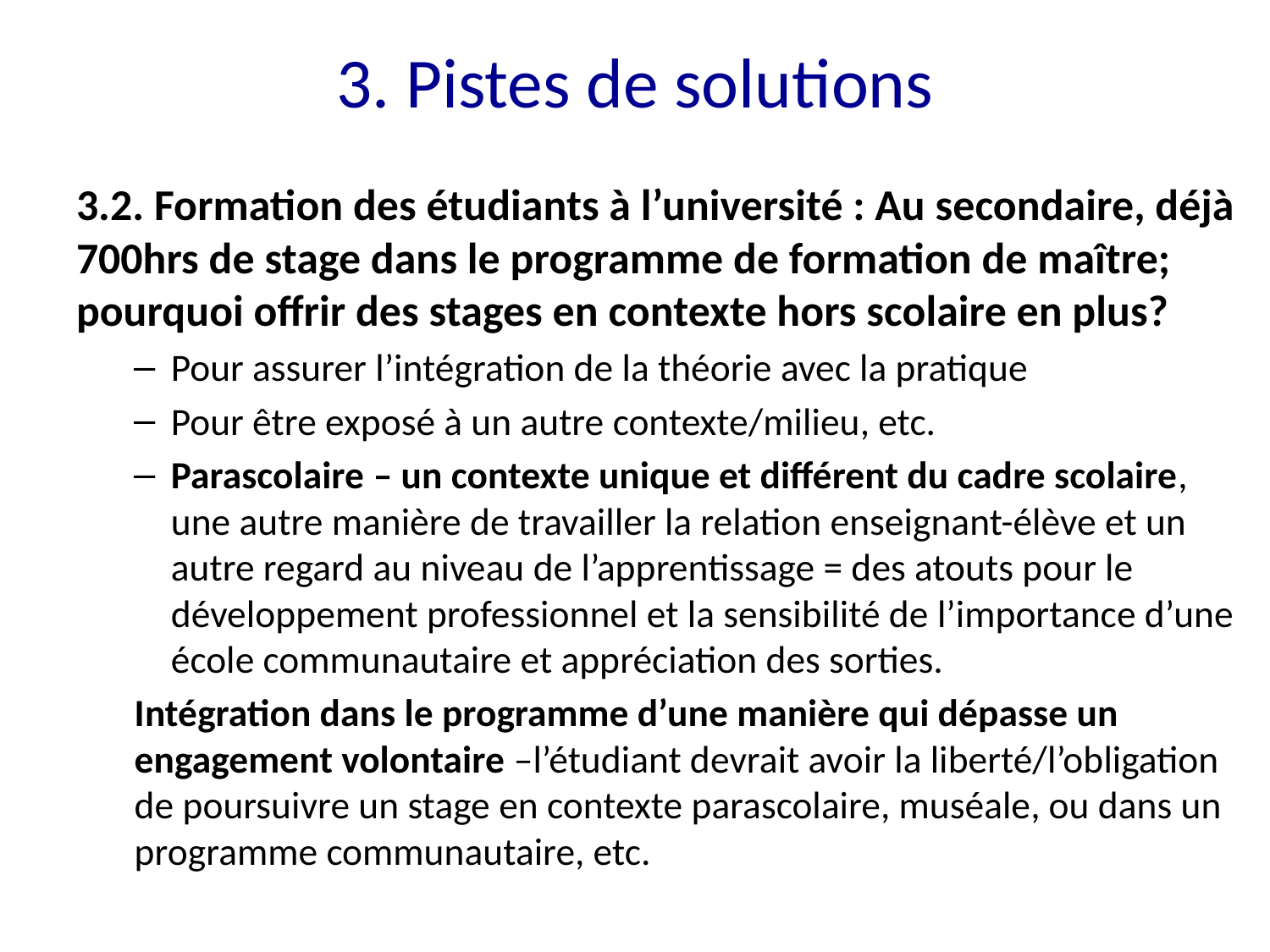

# 3. Pistes de solutions
3.2. Formation des étudiants à l’université : Au secondaire, déjà 700hrs de stage dans le programme de formation de maître; pourquoi offrir des stages en contexte hors scolaire en plus?
Pour assurer l’intégration de la théorie avec la pratique
Pour être exposé à un autre contexte/milieu, etc.
Parascolaire – un contexte unique et différent du cadre scolaire, une autre manière de travailler la relation enseignant-élève et un autre regard au niveau de l’apprentissage = des atouts pour le développement professionnel et la sensibilité de l’importance d’une école communautaire et appréciation des sorties.
Intégration dans le programme d’une manière qui dépasse un engagement volontaire –l’étudiant devrait avoir la liberté/l’obligation de poursuivre un stage en contexte parascolaire, muséale, ou dans un programme communautaire, etc.